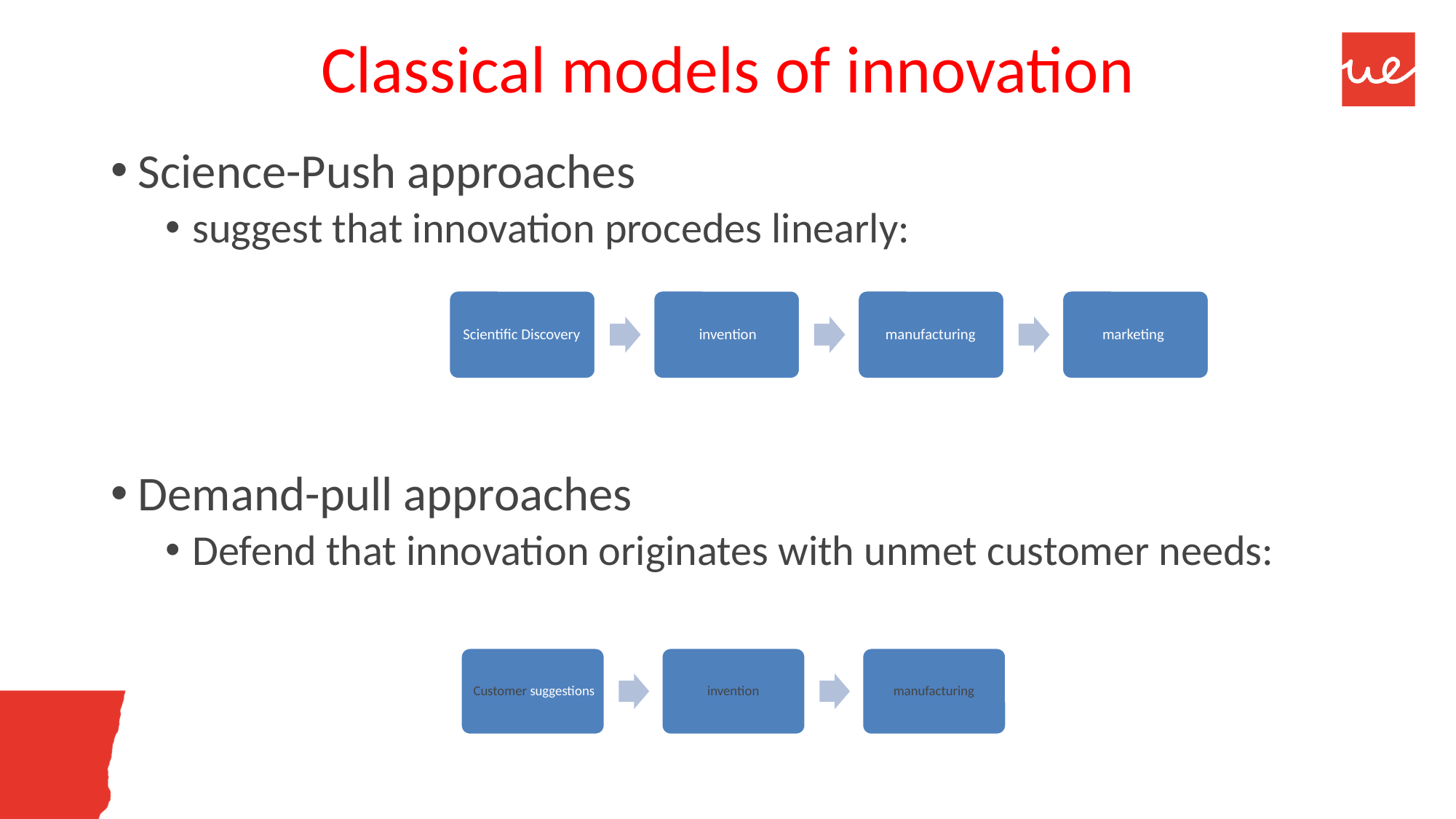

# Classical models of innovation
Scientific Discovery

 invention

manufacturing

marketing
Science-Push approaches
suggest that innovation procedes linearly:​​

Demand-pull approaches ​​
Defend that innovation originates with unmet customer needs:​​
Customer suggestions

invention

manufacturing